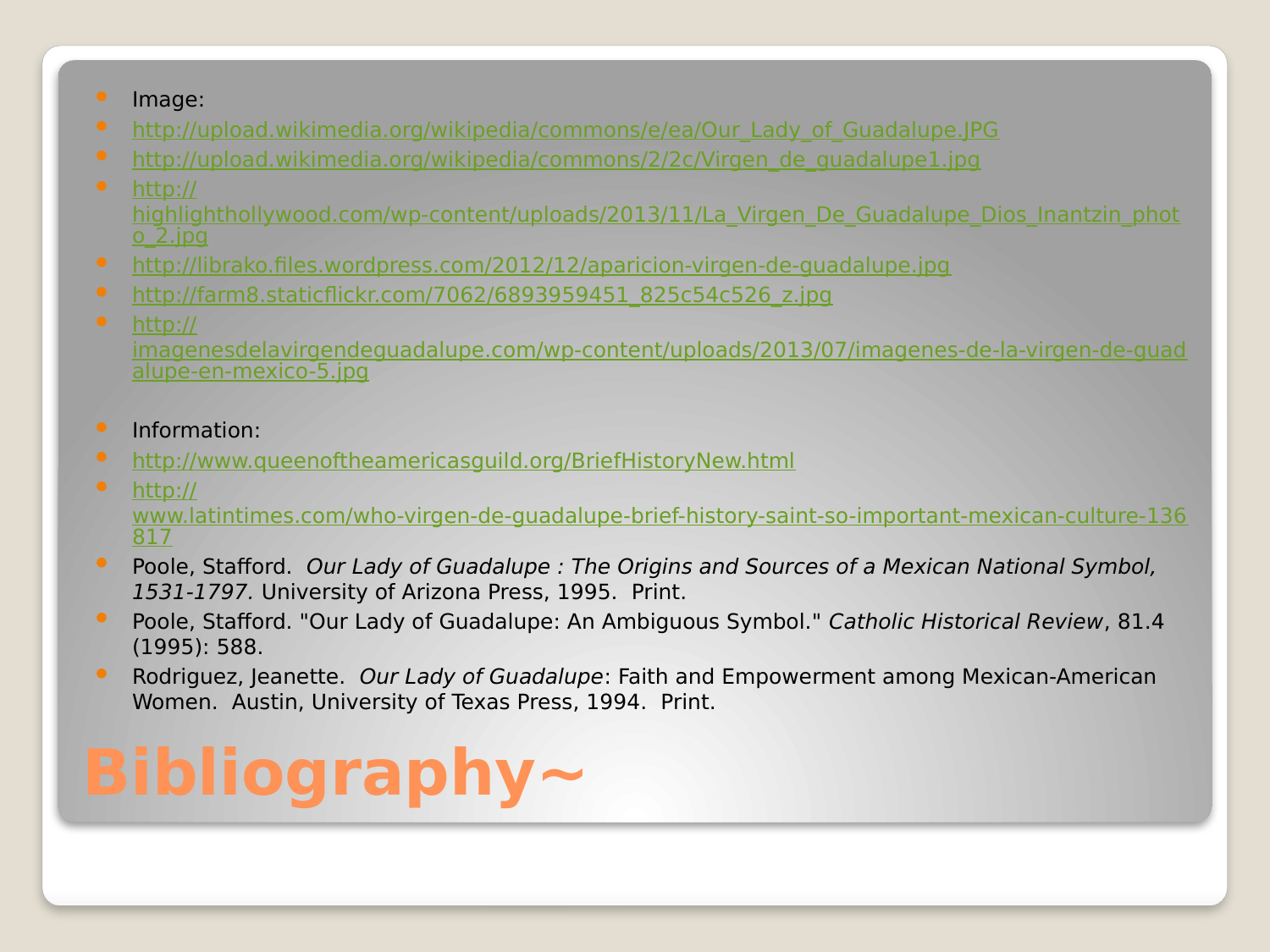

Image:
http://upload.wikimedia.org/wikipedia/commons/e/ea/Our_Lady_of_Guadalupe.JPG
http://upload.wikimedia.org/wikipedia/commons/2/2c/Virgen_de_guadalupe1.jpg
http://highlighthollywood.com/wp-content/uploads/2013/11/La_Virgen_De_Guadalupe_Dios_Inantzin_photo_2.jpg
http://librako.files.wordpress.com/2012/12/aparicion-virgen-de-guadalupe.jpg
http://farm8.staticflickr.com/7062/6893959451_825c54c526_z.jpg
http://imagenesdelavirgendeguadalupe.com/wp-content/uploads/2013/07/imagenes-de-la-virgen-de-guadalupe-en-mexico-5.jpg

Information:
http://www.queenoftheamericasguild.org/BriefHistoryNew.html
http://www.latintimes.com/who-virgen-de-guadalupe-brief-history-saint-so-important-mexican-culture-136817
Poole, Stafford.  Our Lady of Guadalupe : The Origins and Sources of a Mexican National Symbol, 1531-1797. University of Arizona Press, 1995.  Print.
Poole, Stafford. "Our Lady of Guadalupe: An Ambiguous Symbol." Catholic Historical Review, 81.4 (1995): 588.
Rodriguez, Jeanette.  Our Lady of Guadalupe: Faith and Empowerment among Mexican-American Women.  Austin, University of Texas Press, 1994.  Print.
# Bibliography~